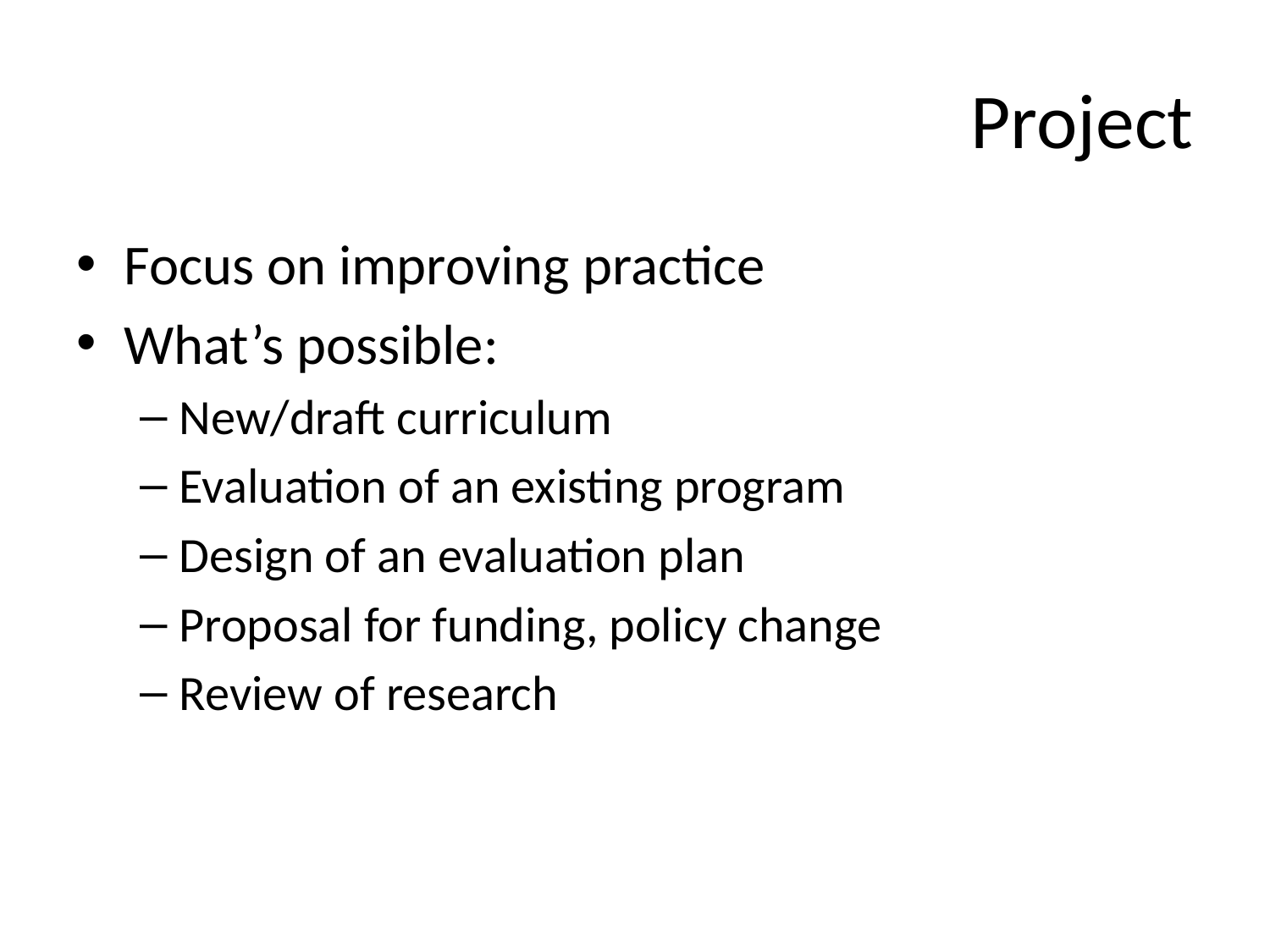

# Project
Focus on improving practice
What’s possible:
New/draft curriculum
Evaluation of an existing program
Design of an evaluation plan
Proposal for funding, policy change
Review of research